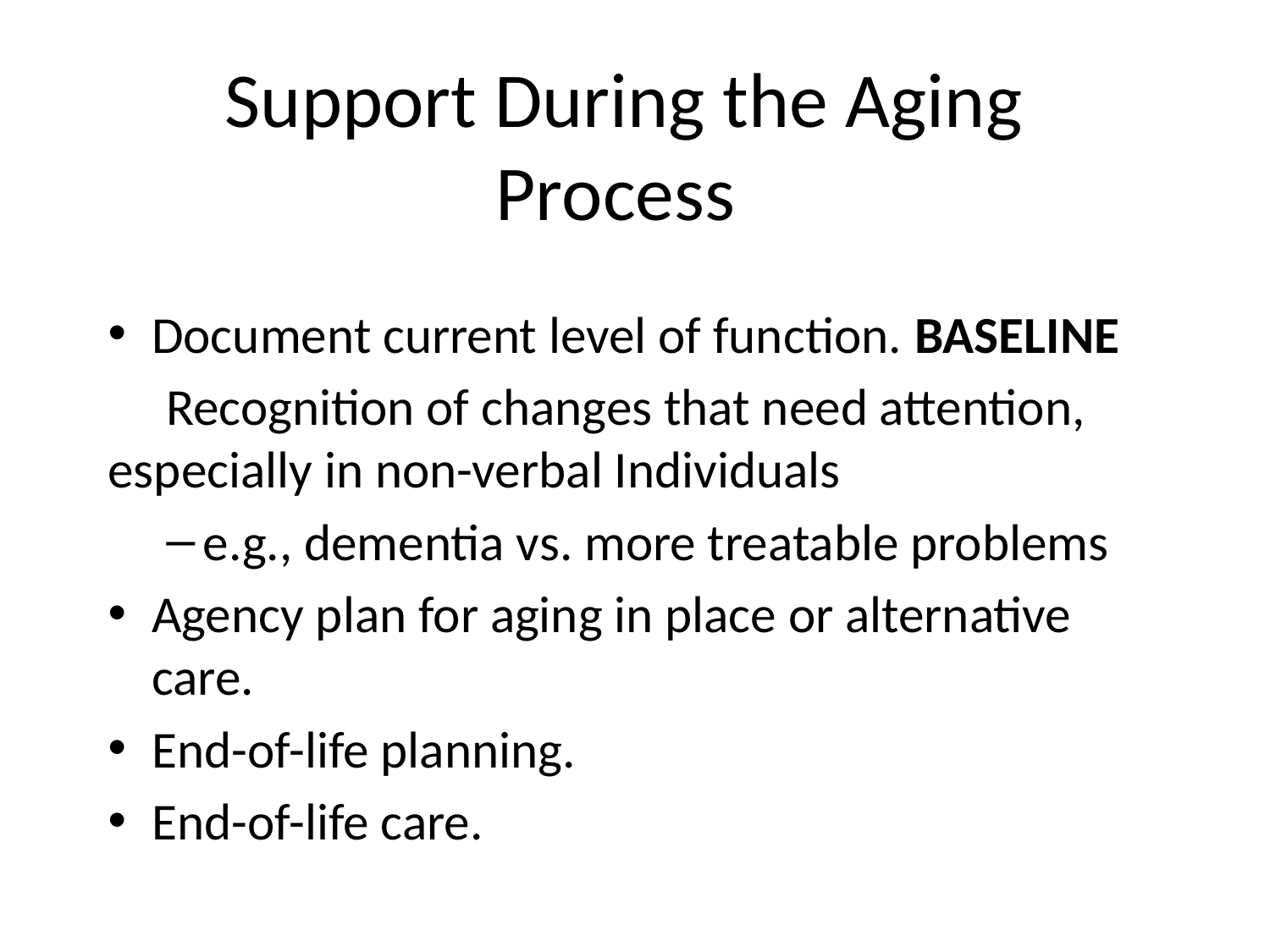

# Support During the Aging Process

Document current level of function. BASELINE
     Recognition of changes that need attention, especially in non-verbal Individuals
e.g., dementia vs. more treatable problems
Agency plan for aging in place or alternative care.
End-of-life planning.
End-of-life care.